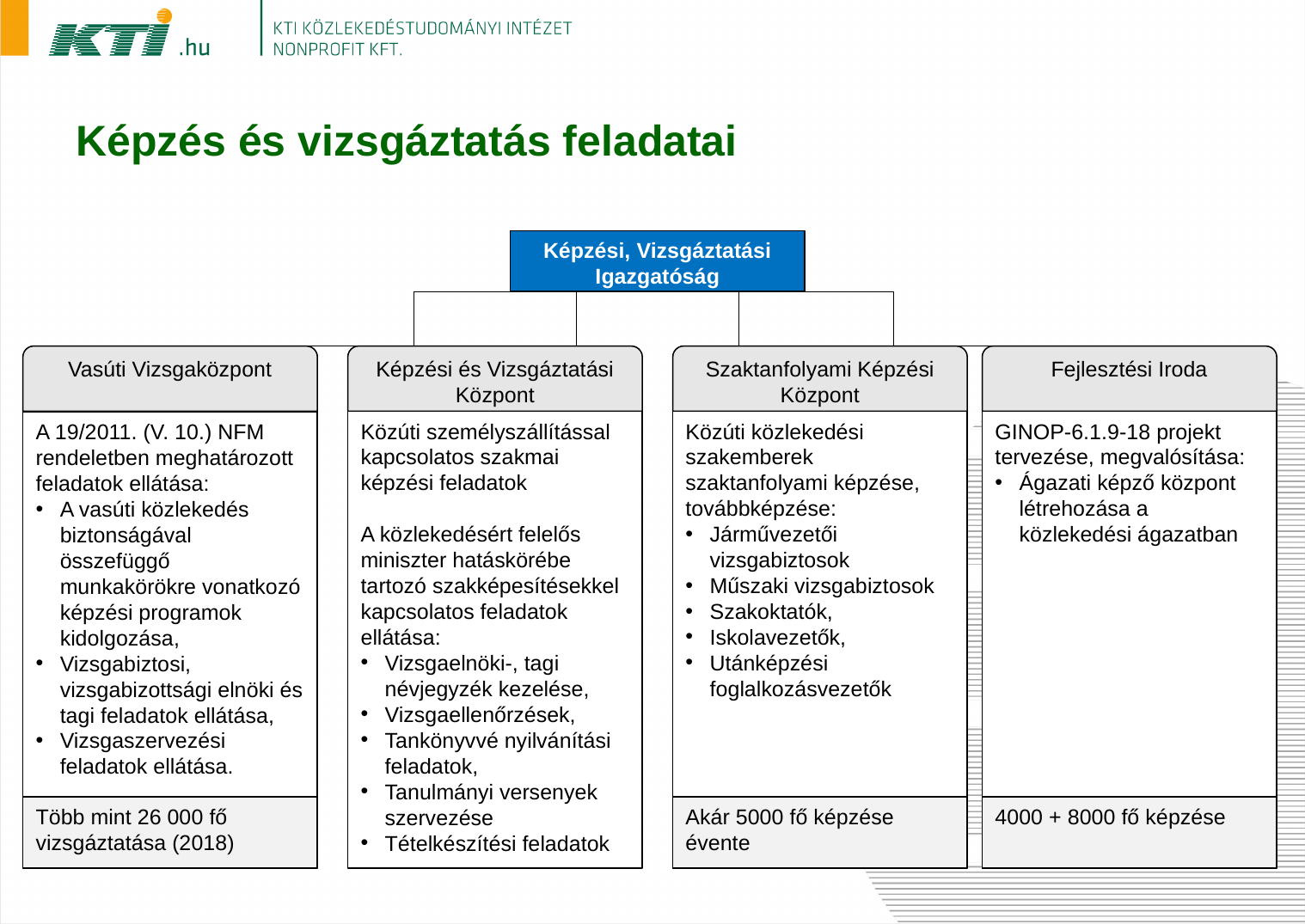

Képzés és vizsgáztatás feladatai
Képzési, Vizsgáztatási Igazgatóság
Vasúti Vizsgaközpont
Képzési és Vizsgáztatási Központ
Szaktanfolyami Képzési Központ
Fejlesztési Iroda
Közúti személyszállítással kapcsolatos szakmai képzési feladatok

A közlekedésért felelős miniszter hatáskörébe tartozó szakképesítésekkel kapcsolatos feladatok ellátása:
Vizsgaelnöki-, tagi névjegyzék kezelése,
Vizsgaellenőrzések,
Tankönyvvé nyilvánítási feladatok,
Tanulmányi versenyek szervezése
Tételkészítési feladatok

Közúti közlekedési szakemberek szaktanfolyami képzése, továbbképzése:
Járművezetői vizsgabiztosok
Műszaki vizsgabiztosok
Szakoktatók,
Iskolavezetők,
Utánképzési foglalkozásvezetők

GINOP-6.1.9-18 projekt tervezése, megvalósítása:
Ágazati képző központ létrehozása a közlekedési ágazatban
A 19/2011. (V. 10.) NFM rendeletben meghatározott feladatok ellátása:
A vasúti közlekedés biztonságával összefüggő munkakörökre vonatkozó képzési programok
kidolgozása,
Vizsgabiztosi, vizsgabizottsági elnöki és tagi feladatok ellátása,
Vizsgaszervezési feladatok ellátása.

Több mint 26 000 fő vizsgáztatása (2018)
Akár 5000 fő képzése évente
4000 + 8000 fő képzése